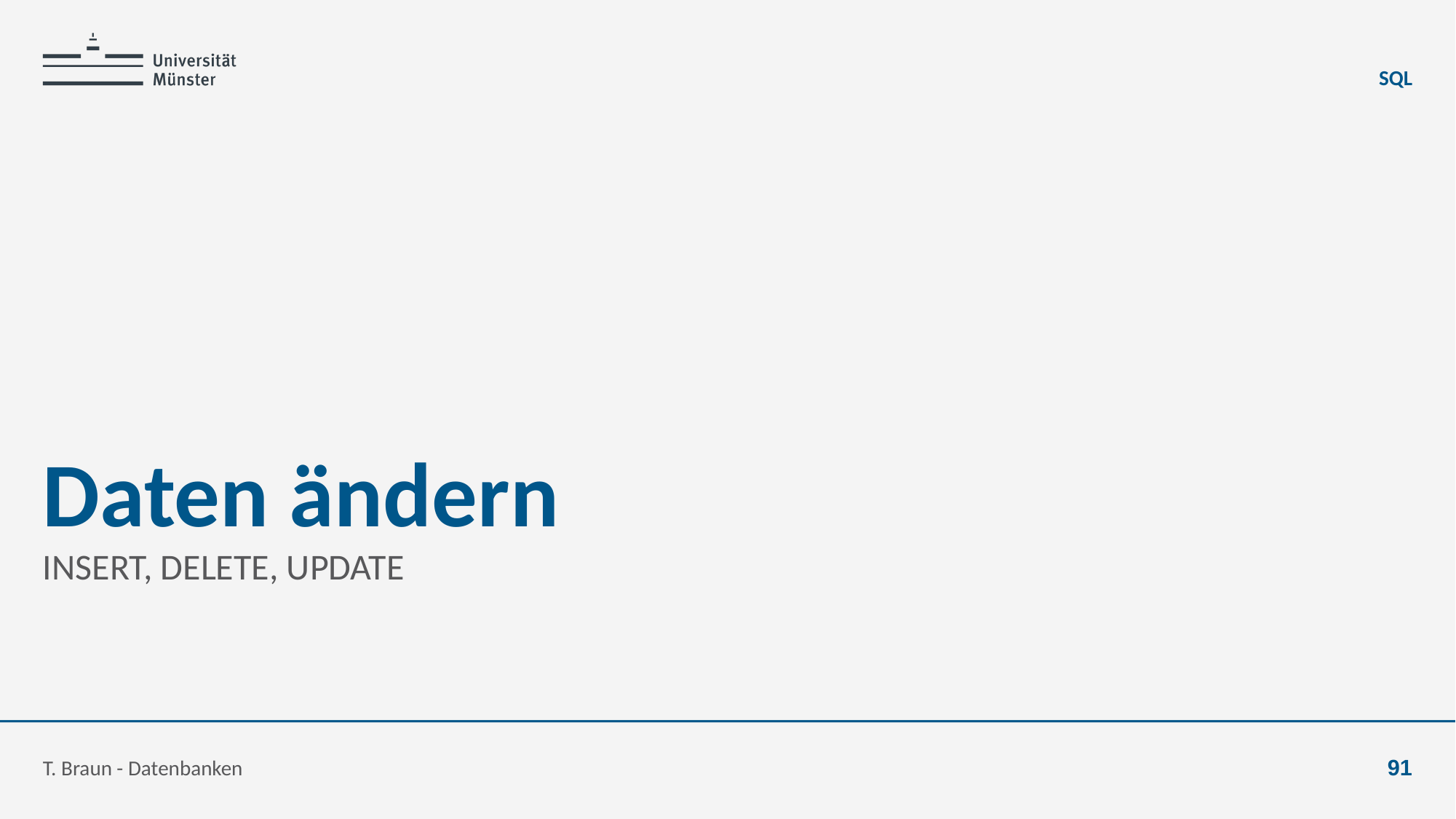

SQL
# Daten ändern
INSERT, DELETE, UPDATE
T. Braun - Datenbanken
91